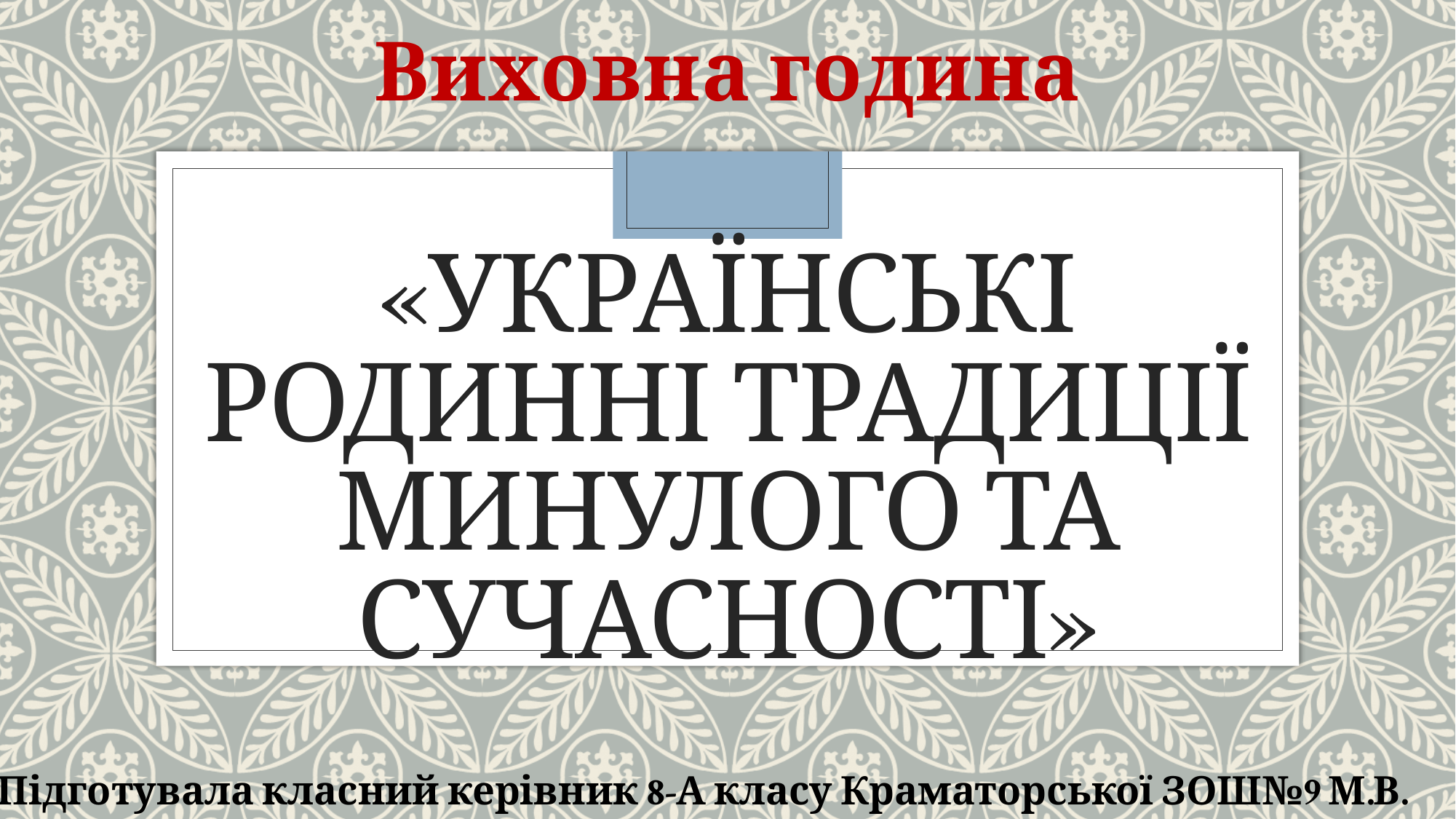

Виховна година
# «Українські родинні традиції минулого та сучасності»
Підготувала класний керівник 8-А класу Краматорської ЗОШ№9 М.В. Гардаш